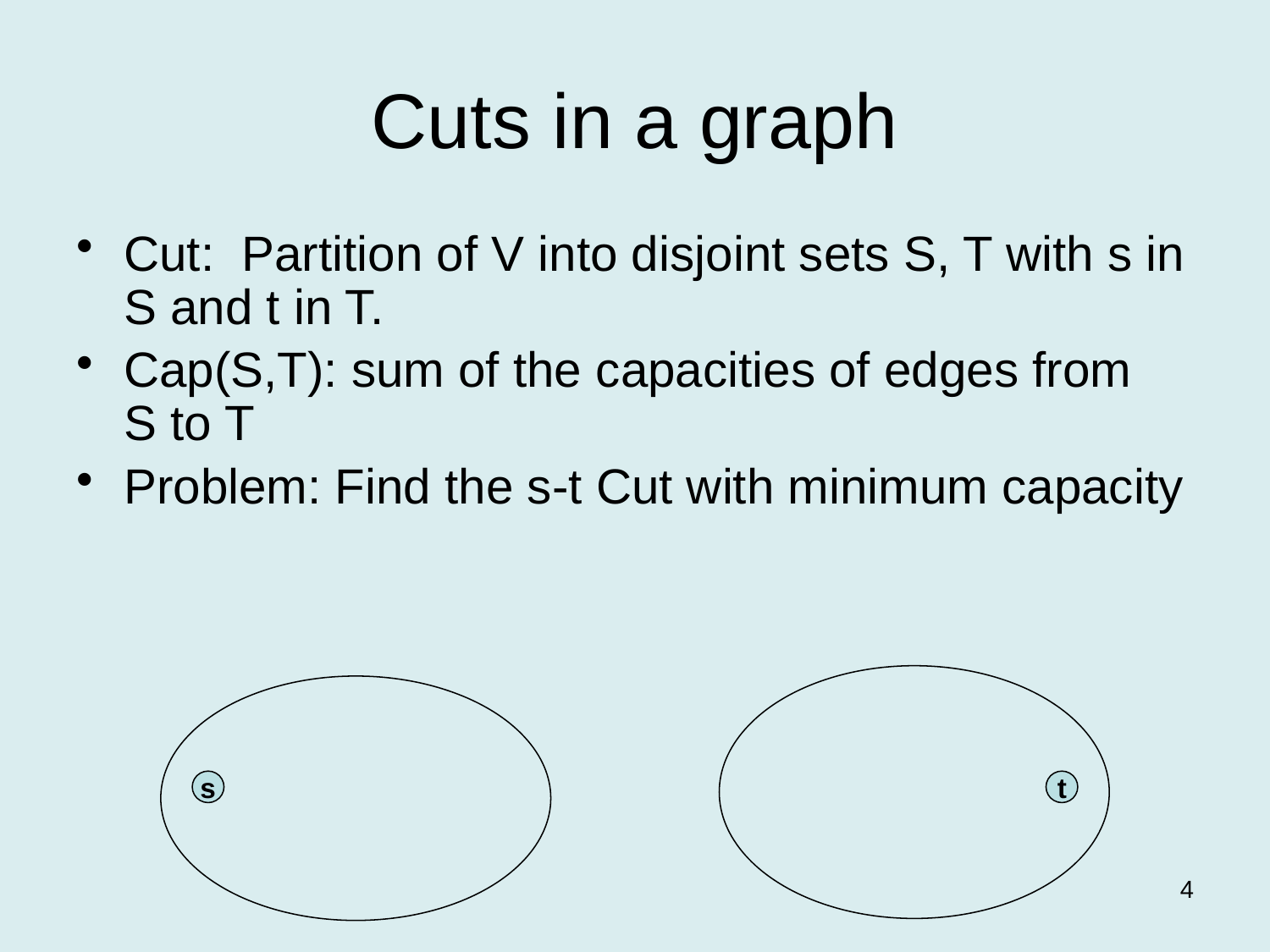

# Cuts in a graph
Cut:  Partition of V into disjoint sets S, T with s in S and t in T.
Cap(S,T): sum of the capacities of edges from   S to T
Problem: Find the s-t Cut with minimum capacity

s
t
4